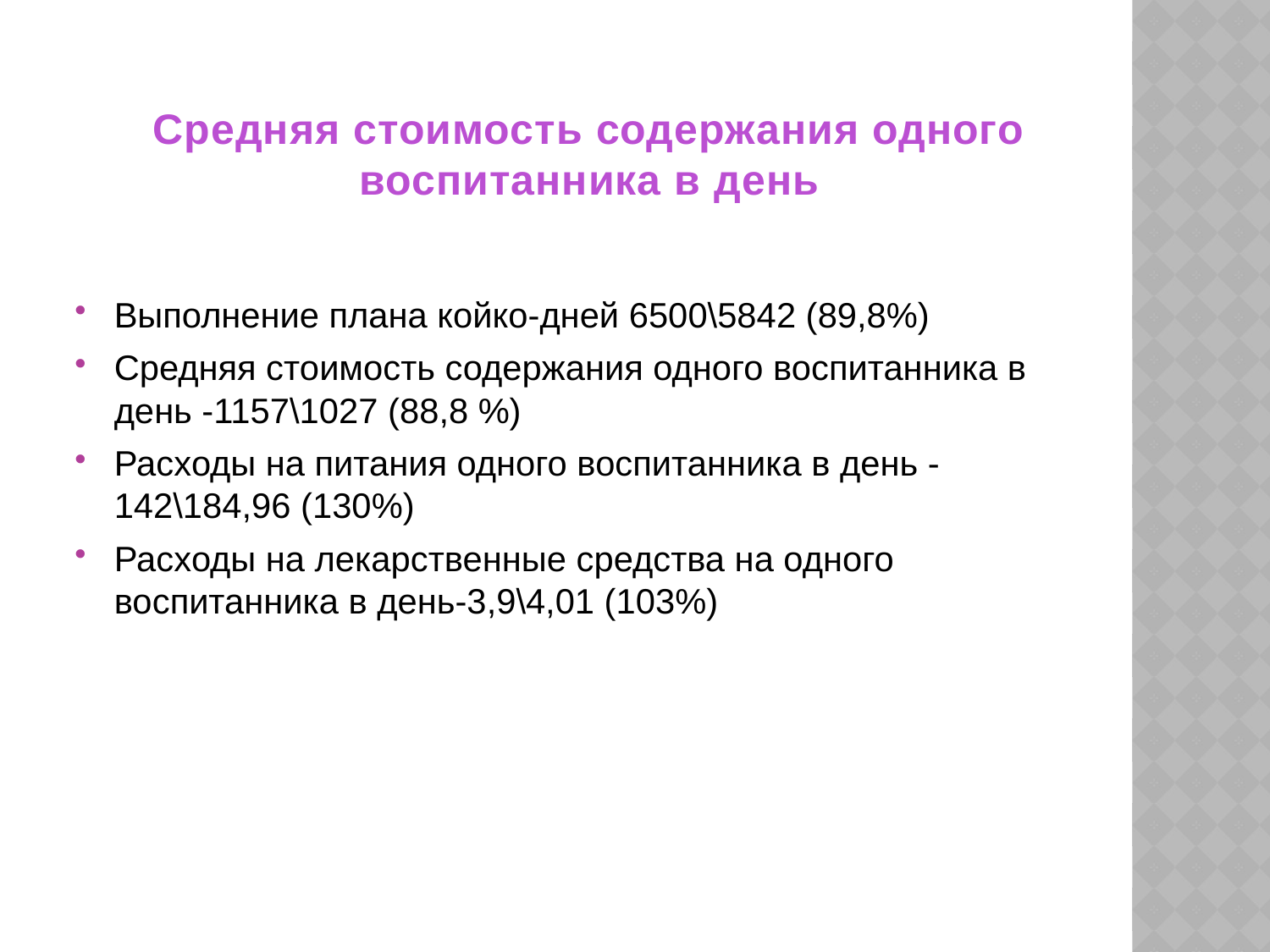

# Средняя стоимость содержания одного воспитанника в день
Выполнение плана койко-дней 6500\5842 (89,8%)
Средняя стоимость содержания одного воспитанника в день -1157\1027 (88,8 %)
Расходы на питания одного воспитанника в день -142\184,96 (130%)
Расходы на лекарственные средства на одного воспитанника в день-3,9\4,01 (103%)